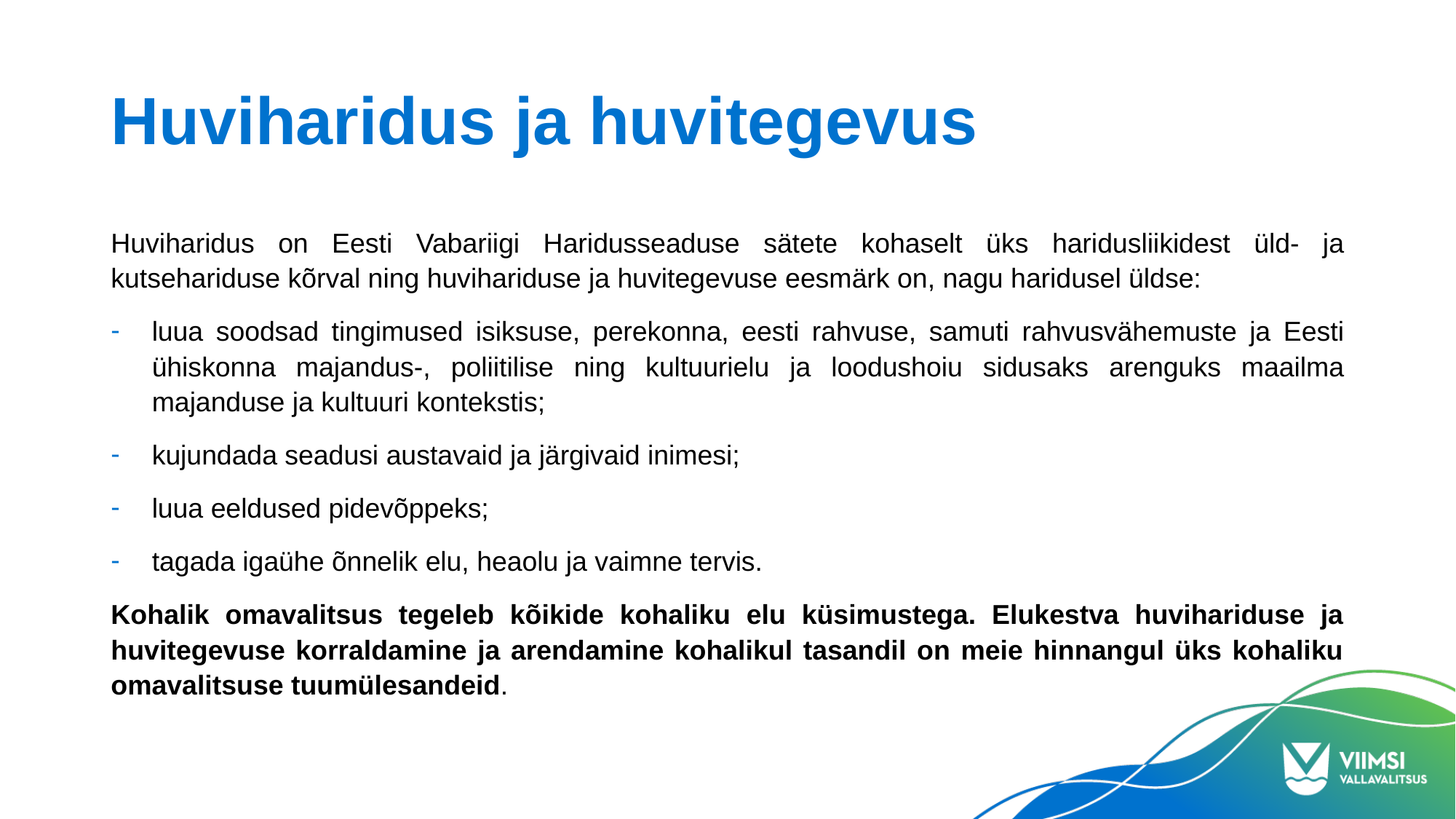

# Huviharidus ja huvitegevus
Huviharidus on Eesti Vabariigi Haridusseaduse sätete kohaselt üks haridusliikidest üld- ja kutsehariduse kõrval ning huvihariduse ja huvitegevuse eesmärk on, nagu haridusel üldse:
luua soodsad tingimused isiksuse, perekonna, eesti rahvuse, samuti rahvusvähemuste ja Eesti ühiskonna majandus-, poliitilise ning kultuurielu ja loodushoiu sidusaks arenguks maailma majanduse ja kultuuri kontekstis;
kujundada seadusi austavaid ja järgivaid inimesi;
luua eeldused pidevõppeks;
tagada igaühe õnnelik elu, heaolu ja vaimne tervis.
Kohalik omavalitsus tegeleb kõikide kohaliku elu küsimustega. Elukestva huvihariduse ja huvitegevuse korraldamine ja arendamine kohalikul tasandil on meie hinnangul üks kohaliku omavalitsuse tuumülesandeid.